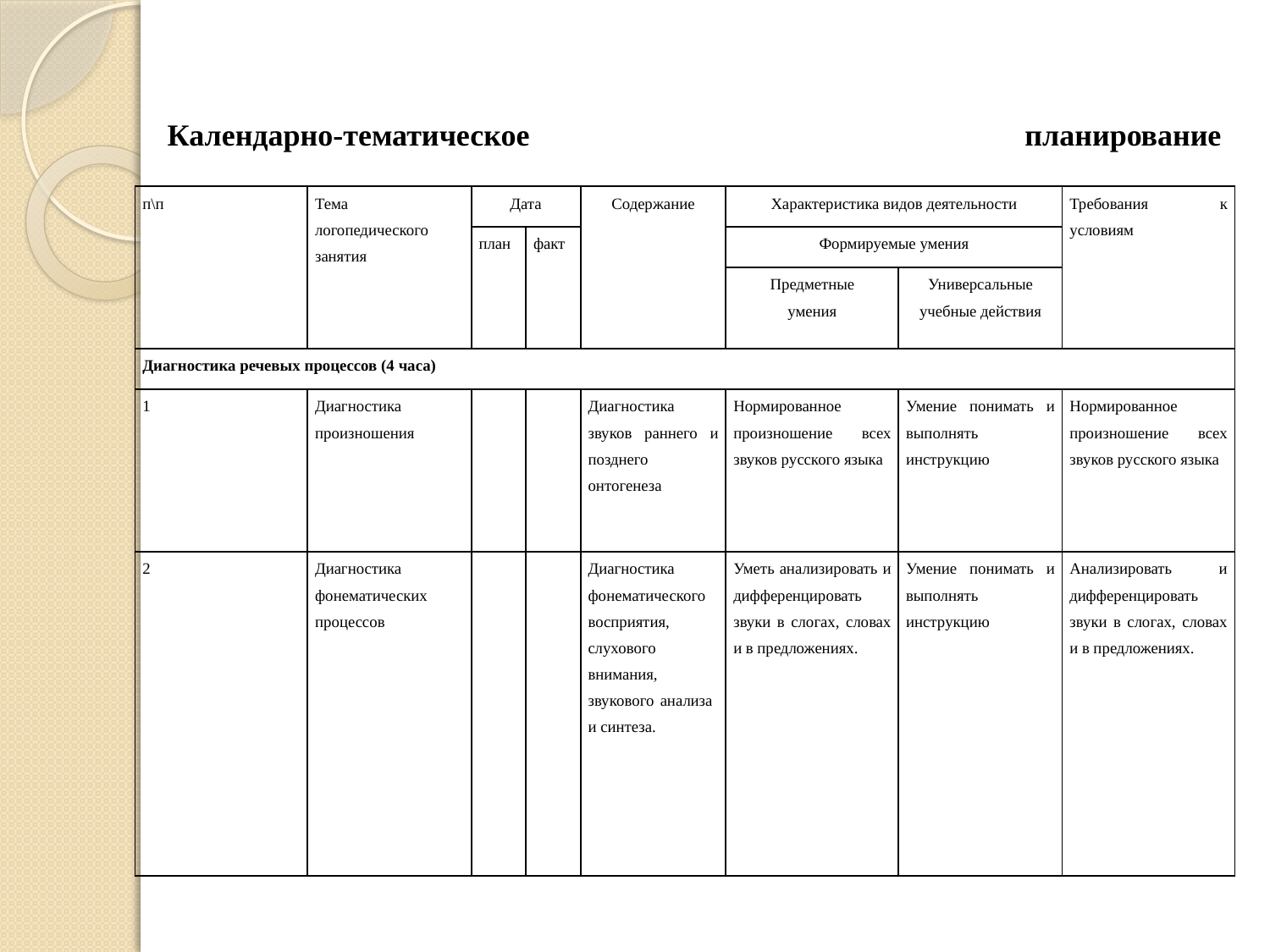

# Календарно-тематическое планирование
| п\п | Тема логопедического занятия | Дата |  | Содержание | Характеристика видов деятельности |  | Требования к условиям |
| --- | --- | --- | --- | --- | --- | --- | --- |
|  |  | план | факт |  | Формируемые умения |  |  |
|  |  |  |  |  | Предметные умения | Универсальные учебные действия |  |
| Диагностика речевых процессов (4 часа) |  |  |  |  |  |  |  |
| 1 | Диагностика произношения |  |  | Диагностика звуков раннего и позднего онтогенеза | Нормированное произношение всех звуков русского языка | Умение понимать и выполнять инструкцию | Нормированное произношение всех звуков русского языка |
| 2 | Диагностика фонематических процессов |  |  | Диагностика фонематического восприятия, слухового внимания, звукового анализа и синтеза. | Уметь анализировать и дифференцировать звуки в слогах, словах и в предложениях. | Умение понимать и выполнять инструкцию | Анализировать и дифференцировать звуки в слогах, словах и в предложениях. |